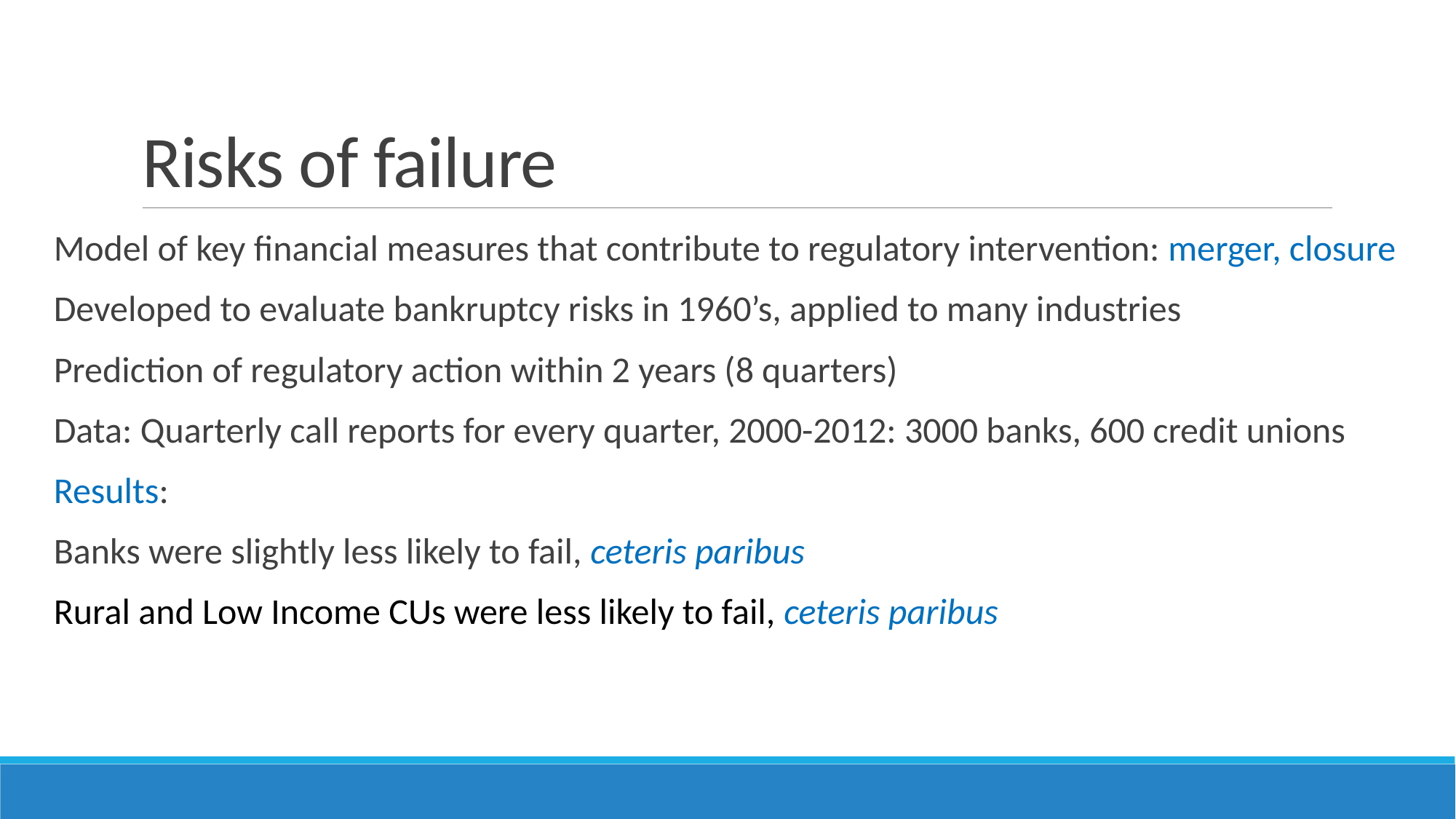

# Risks of failure
Model of key financial measures that contribute to regulatory intervention: merger, closure
Developed to evaluate bankruptcy risks in 1960’s, applied to many industries
Prediction of regulatory action within 2 years (8 quarters)
Data: Quarterly call reports for every quarter, 2000-2012: 3000 banks, 600 credit unions
Results:
Banks were slightly less likely to fail, ceteris paribus
Rural and Low Income CUs were less likely to fail, ceteris paribus